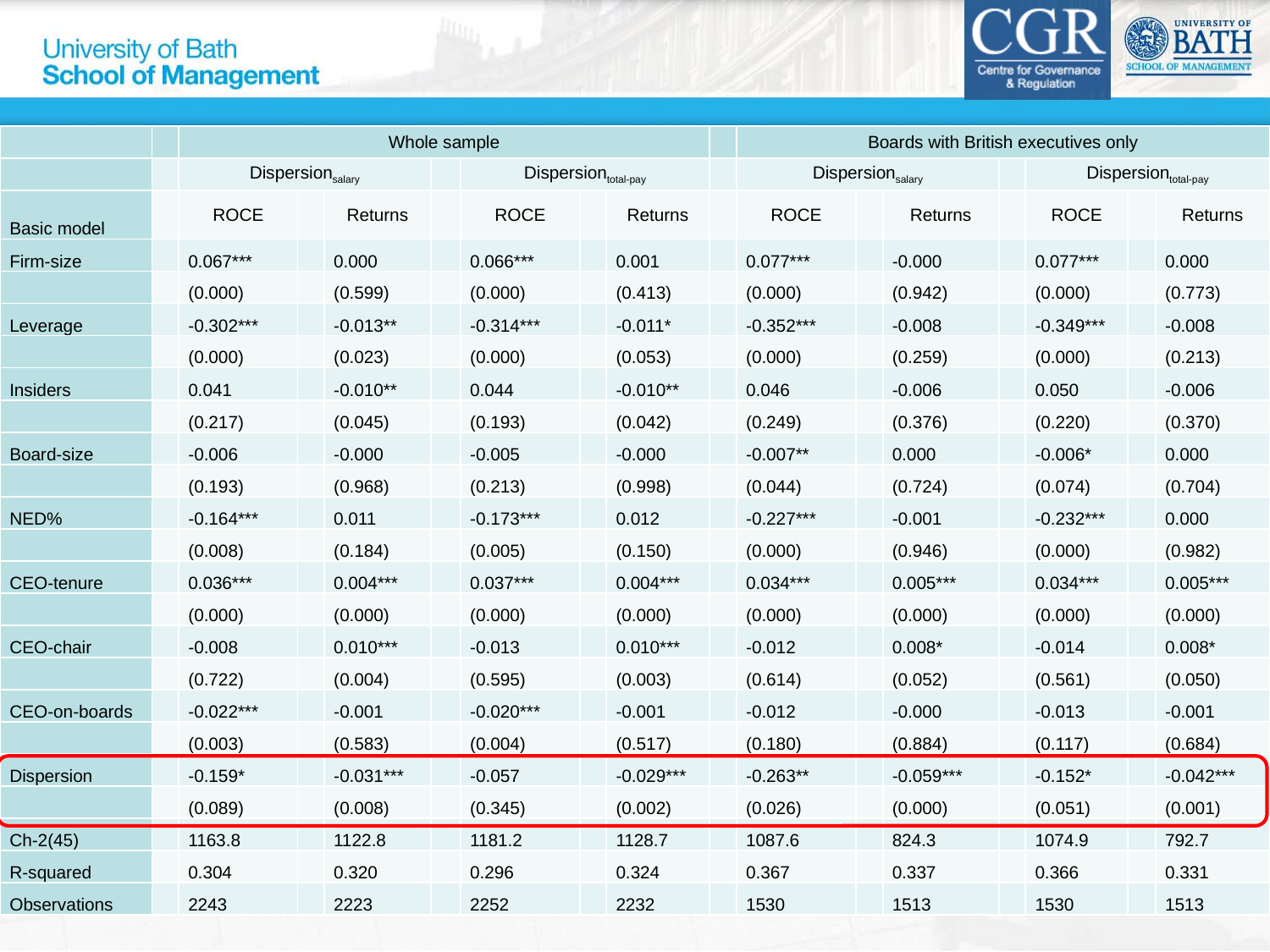

#
|  |  | Whole sample |  |  |  |  |  |  |  | Boards with British executives only |  |  |  |  |  |  |
| --- | --- | --- | --- | --- | --- | --- | --- | --- | --- | --- | --- | --- | --- | --- | --- | --- |
|  |  | Dispersionsalary |  |  |  | Dispersiontotal-pay |  |  |  | Dispersionsalary |  |  |  | Dispersiontotal-pay |  |  |
| Basic model |  | ROCE |  | Returns |  | ROCE |  | Returns |  | ROCE |  | Returns |  | ROCE |  | Returns |
| Firm-size |  | 0.067\*\*\* |  | 0.000 |  | 0.066\*\*\* |  | 0.001 |  | 0.077\*\*\* |  | -0.000 |  | 0.077\*\*\* |  | 0.000 |
|  |  | (0.000) |  | (0.599) |  | (0.000) |  | (0.413) |  | (0.000) |  | (0.942) |  | (0.000) |  | (0.773) |
| Leverage |  | -0.302\*\*\* |  | -0.013\*\* |  | -0.314\*\*\* |  | -0.011\* |  | -0.352\*\*\* |  | -0.008 |  | -0.349\*\*\* |  | -0.008 |
|  |  | (0.000) |  | (0.023) |  | (0.000) |  | (0.053) |  | (0.000) |  | (0.259) |  | (0.000) |  | (0.213) |
| Insiders |  | 0.041 |  | -0.010\*\* |  | 0.044 |  | -0.010\*\* |  | 0.046 |  | -0.006 |  | 0.050 |  | -0.006 |
|  |  | (0.217) |  | (0.045) |  | (0.193) |  | (0.042) |  | (0.249) |  | (0.376) |  | (0.220) |  | (0.370) |
| Board-size |  | -0.006 |  | -0.000 |  | -0.005 |  | -0.000 |  | -0.007\*\* |  | 0.000 |  | -0.006\* |  | 0.000 |
|  |  | (0.193) |  | (0.968) |  | (0.213) |  | (0.998) |  | (0.044) |  | (0.724) |  | (0.074) |  | (0.704) |
| NED% |  | -0.164\*\*\* |  | 0.011 |  | -0.173\*\*\* |  | 0.012 |  | -0.227\*\*\* |  | -0.001 |  | -0.232\*\*\* |  | 0.000 |
|  |  | (0.008) |  | (0.184) |  | (0.005) |  | (0.150) |  | (0.000) |  | (0.946) |  | (0.000) |  | (0.982) |
| CEO-tenure |  | 0.036\*\*\* |  | 0.004\*\*\* |  | 0.037\*\*\* |  | 0.004\*\*\* |  | 0.034\*\*\* |  | 0.005\*\*\* |  | 0.034\*\*\* |  | 0.005\*\*\* |
|  |  | (0.000) |  | (0.000) |  | (0.000) |  | (0.000) |  | (0.000) |  | (0.000) |  | (0.000) |  | (0.000) |
| CEO-chair |  | -0.008 |  | 0.010\*\*\* |  | -0.013 |  | 0.010\*\*\* |  | -0.012 |  | 0.008\* |  | -0.014 |  | 0.008\* |
|  |  | (0.722) |  | (0.004) |  | (0.595) |  | (0.003) |  | (0.614) |  | (0.052) |  | (0.561) |  | (0.050) |
| CEO-on-boards |  | -0.022\*\*\* |  | -0.001 |  | -0.020\*\*\* |  | -0.001 |  | -0.012 |  | -0.000 |  | -0.013 |  | -0.001 |
|  |  | (0.003) |  | (0.583) |  | (0.004) |  | (0.517) |  | (0.180) |  | (0.884) |  | (0.117) |  | (0.684) |
| Dispersion |  | -0.159\* |  | -0.031\*\*\* |  | -0.057 |  | -0.029\*\*\* |  | -0.263\*\* |  | -0.059\*\*\* |  | -0.152\* |  | -0.042\*\*\* |
|  |  | (0.089) |  | (0.008) |  | (0.345) |  | (0.002) |  | (0.026) |  | (0.000) |  | (0.051) |  | (0.001) |
| Ch-2(45) |  | 1163.8 |  | 1122.8 |  | 1181.2 |  | 1128.7 |  | 1087.6 |  | 824.3 |  | 1074.9 |  | 792.7 |
| R-squared |  | 0.304 |  | 0.320 |  | 0.296 |  | 0.324 |  | 0.367 |  | 0.337 |  | 0.366 |  | 0.331 |
| Observations |  | 2243 |  | 2223 |  | 2252 |  | 2232 |  | 1530 |  | 1513 |  | 1530 |  | 1513 |